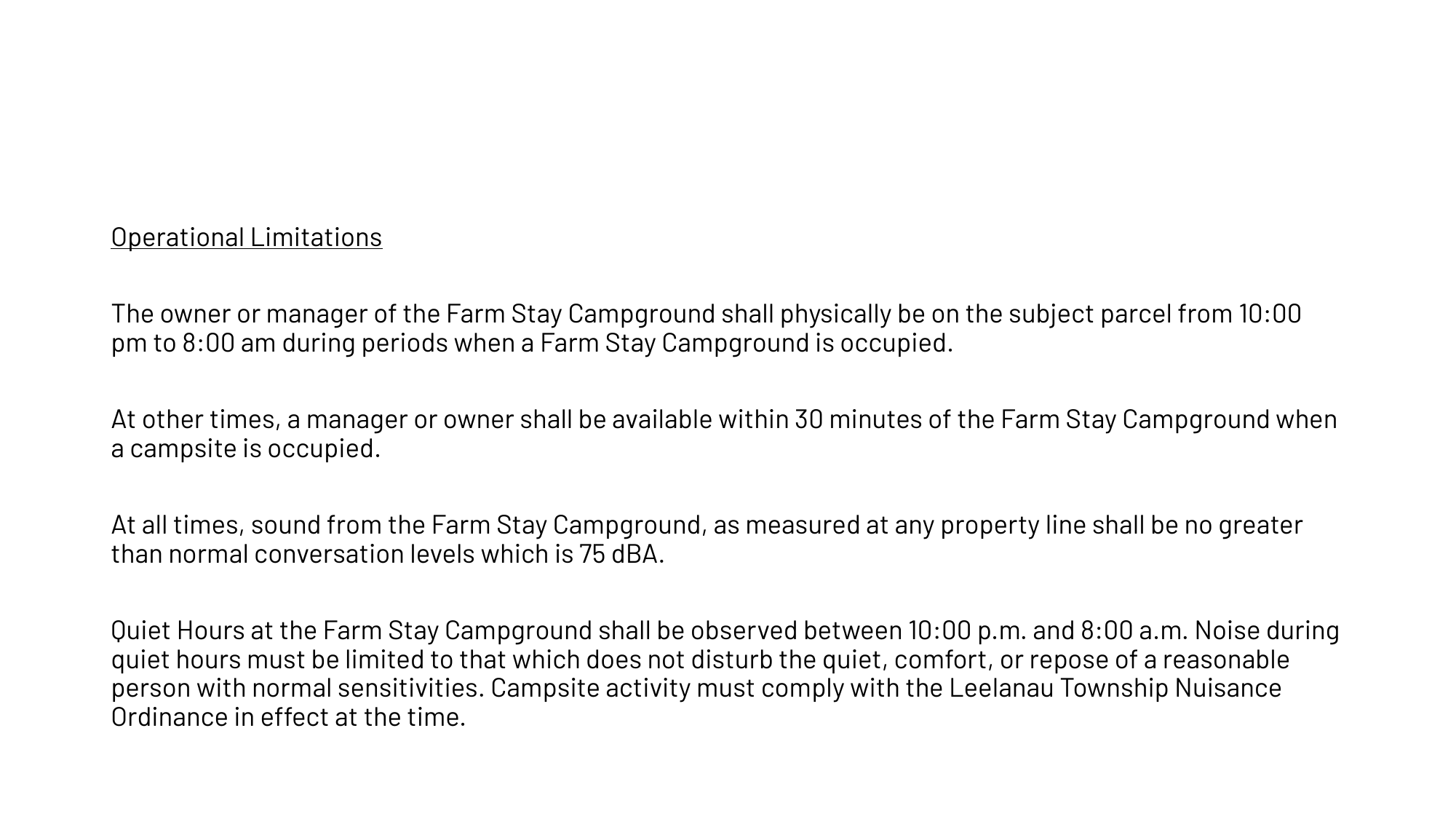

#
Operational Limitations

The owner or manager of the Farm Stay Campground shall physically be on the subject parcel from 10:00 pm to 8:00 am during periods when a Farm Stay Campground is occupied.

At other times, a manager or owner shall be available within 30 minutes of the Farm Stay Campground when a campsite is occupied.

At all times, sound from the Farm Stay Campground, as measured at any property line shall be no greater than normal conversation levels which is 75 dBA.

Quiet Hours at the Farm Stay Campground shall be observed between 10:00 p.m. and 8:00 a.m. Noise during quiet hours must be limited to that which does not disturb the quiet, comfort, or repose of a reasonable person with normal sensitivities. Campsite activity must comply with the Leelanau Township Nuisance Ordinance in effect at the time.